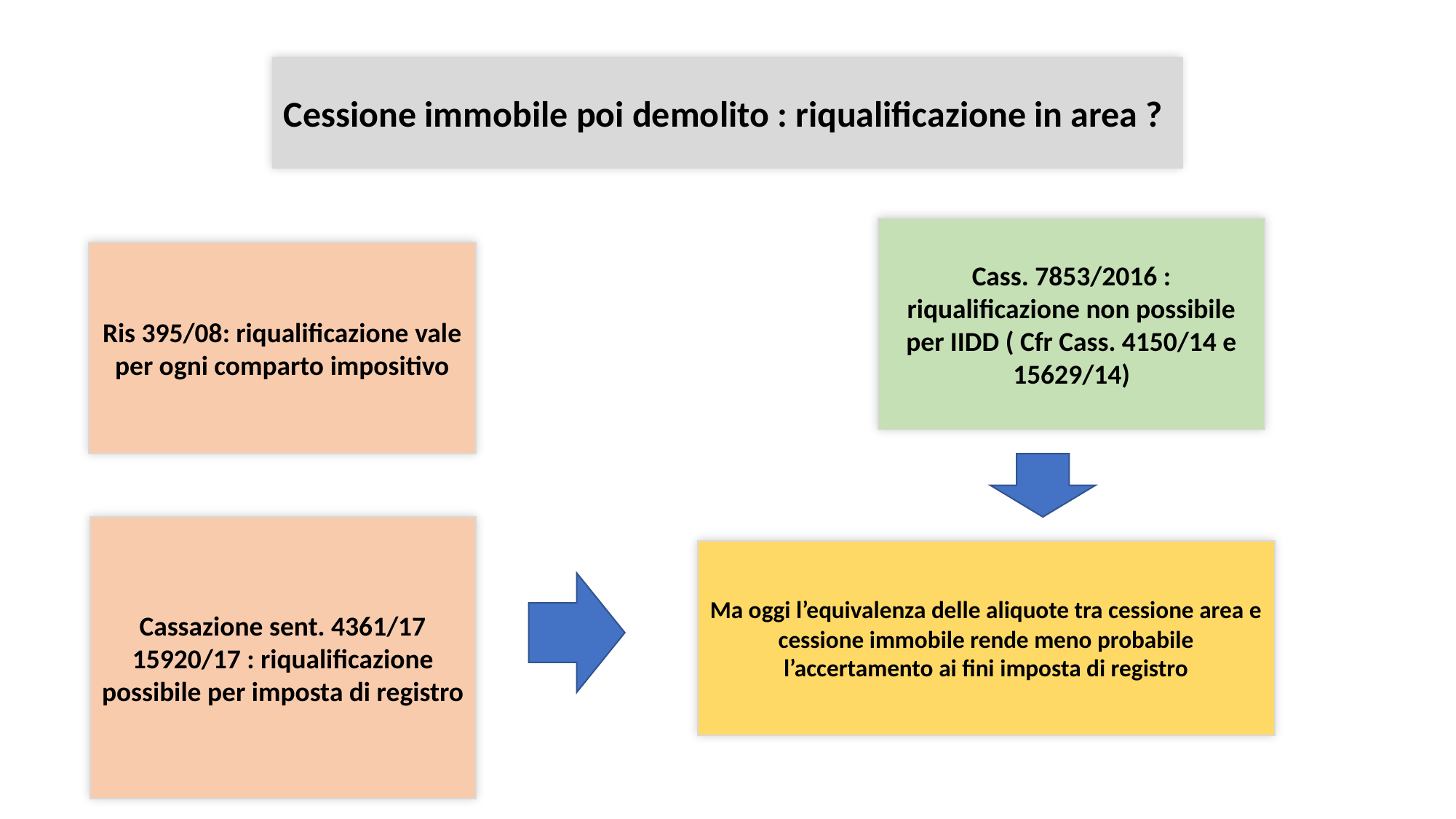

Cessione immobile poi demolito : riqualificazione in area ?
Cass. 7853/2016 : riqualificazione non possibile per IIDD ( Cfr Cass. 4150/14 e 15629/14)
Ris 395/08: riqualificazione vale per ogni comparto impositivo

Cassazione sent. 4361/17 15920/17 : riqualificazione possibile per imposta di registro
Ma oggi l’equivalenza delle aliquote tra cessione area e cessione immobile rende meno probabile l’accertamento ai fini imposta di registro